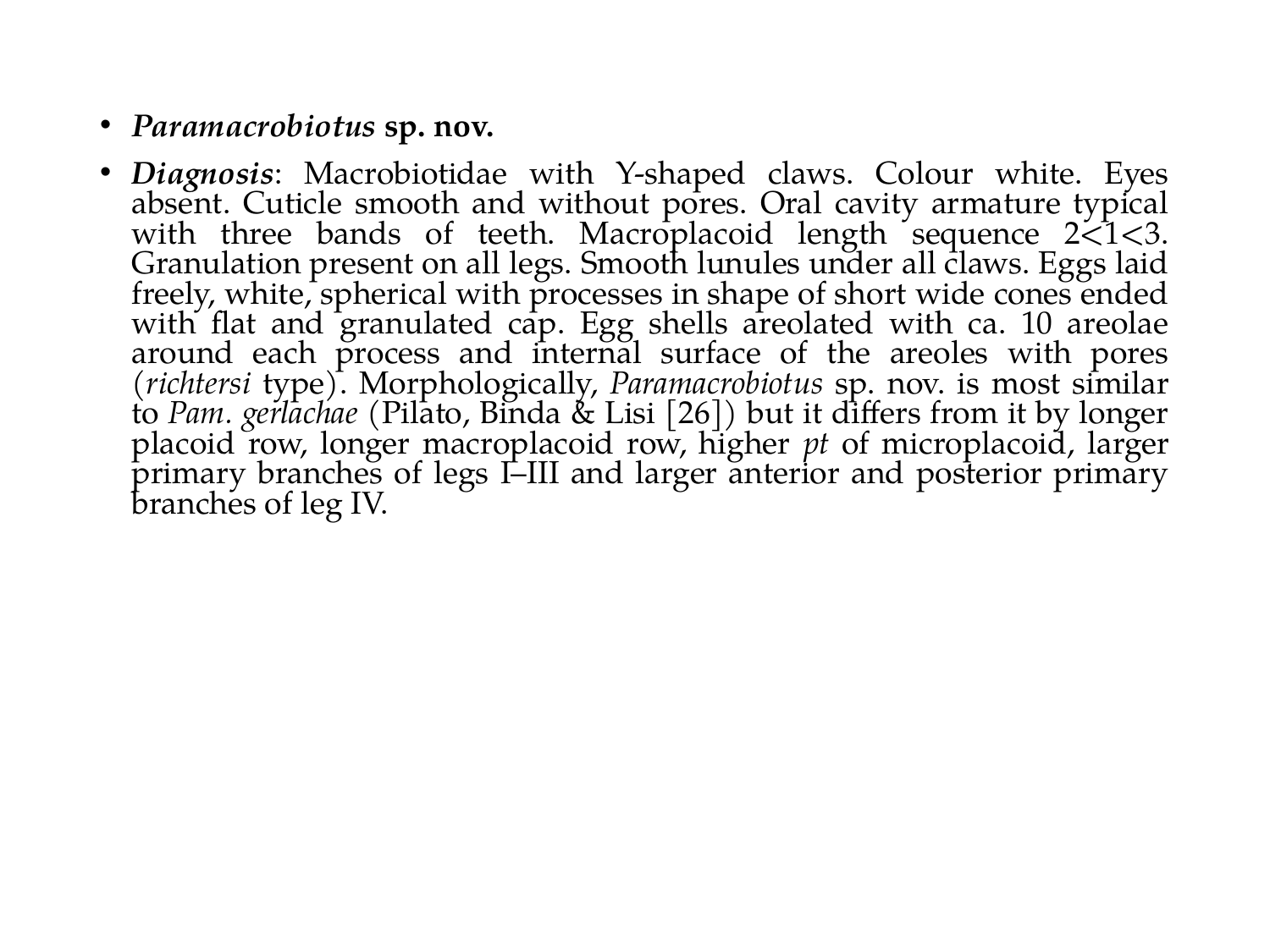

Paramacrobiotus sp. nov.
Diagnosis: Macrobiotidae with Y-shaped claws. Colour white. Eyes absent. Cuticle smooth and without pores. Oral cavity armature typical with three bands of teeth. Macroplacoid length sequence 2<1<3. Granulation present on all legs. Smooth lunules under all claws. Eggs laid freely, white, spherical with processes in shape of short wide cones ended with flat and granulated cap. Egg shells areolated with ca. 10 areolae around each process and internal surface of the areoles with pores (richtersi type). Morphologically, Paramacrobiotus sp. nov. is most similar to Pam. gerlachae (Pilato, Binda & Lisi [26]) but it differs from it by longer placoid row, longer macroplacoid row, higher pt of microplacoid, larger primary branches of legs I–III and larger anterior and posterior primary branches of leg IV.